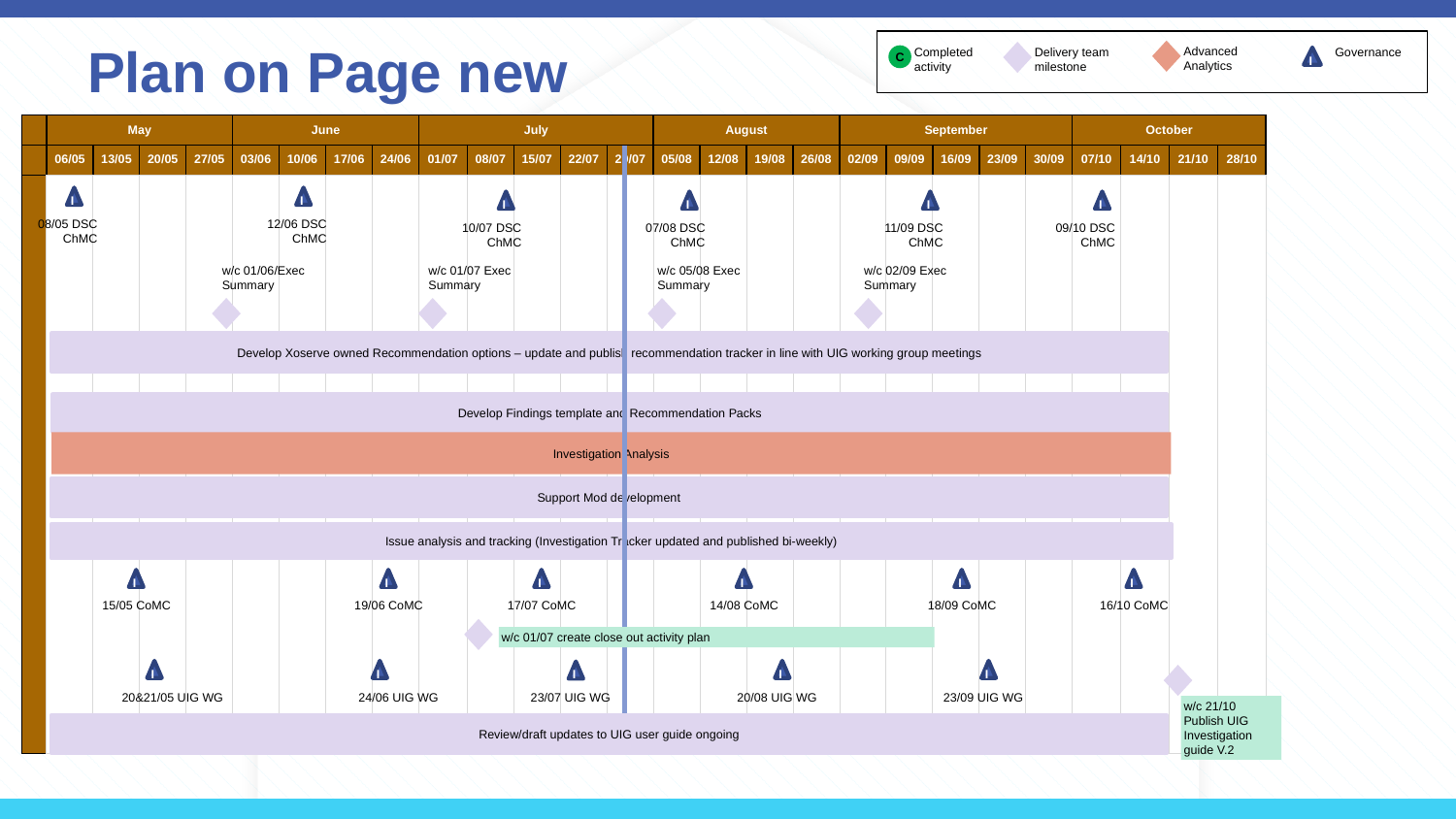

# Plan on Page new

Advanced Analytics

Completed activity

Delivery team milestone
Governance
C
I
|  | May |  |  |  | June |  |  |  | July |  |  |  |  | August |  |  |  | September |  |  |  |  | October |  |  |  |
| --- | --- | --- | --- | --- | --- | --- | --- | --- | --- | --- | --- | --- | --- | --- | --- | --- | --- | --- | --- | --- | --- | --- | --- | --- | --- | --- |
|  | 06/05 | 13/05 | 20/05 | 27/05 | 03/06 | 10/06 | 17/06 | 24/06 | 01/07 | 08/07 | 15/07 | 22/07 | 29/07 | 05/08 | 12/08 | 19/08 | 26/08 | 02/09 | 09/09 | 16/09 | 23/09 | 30/09 | 07/10 | 14/10 | 21/10 | 28/10 |
|  |  |  |  |  |  |  |  |  |  |  |  |  |  |  |  |  |  |  |  |  |  |  |  |  |  |  |
I
I
I
I
I
I
08/05 DSC ChMC
12/06 DSC ChMC
10/07 DSC ChMC
07/08 DSC ChMC
11/09 DSC ChMC
09/10 DSC ChMC
w/c 01/06/Exec Summary
w/c 01/07 Exec Summary
w/c 05/08 Exec Summary
w/c 02/09 Exec Summary

Develop Xoserve owned Recommendation options – update and publish recommendation tracker in line with UIG working group meetings
Develop Findings template and Recommendation Packs
Investigation Analysis
Support Mod development
Issue analysis and tracking (Investigation Tracker updated and published bi-weekly)
I
I
I
I
I
I
15/05 CoMC
19/06 CoMC
17/07 CoMC
14/08 CoMC
18/09 CoMC
16/10 CoMC

w/c 01/07 create close out activity plan
I
I
I
I
I

20&21/05 UIG WG
24/06 UIG WG
20/08 UIG WG
23/09 UIG WG
23/07 UIG WG
w/c 21/10 Publish UIG Investigation guide V.2
Review/draft updates to UIG user guide ongoing